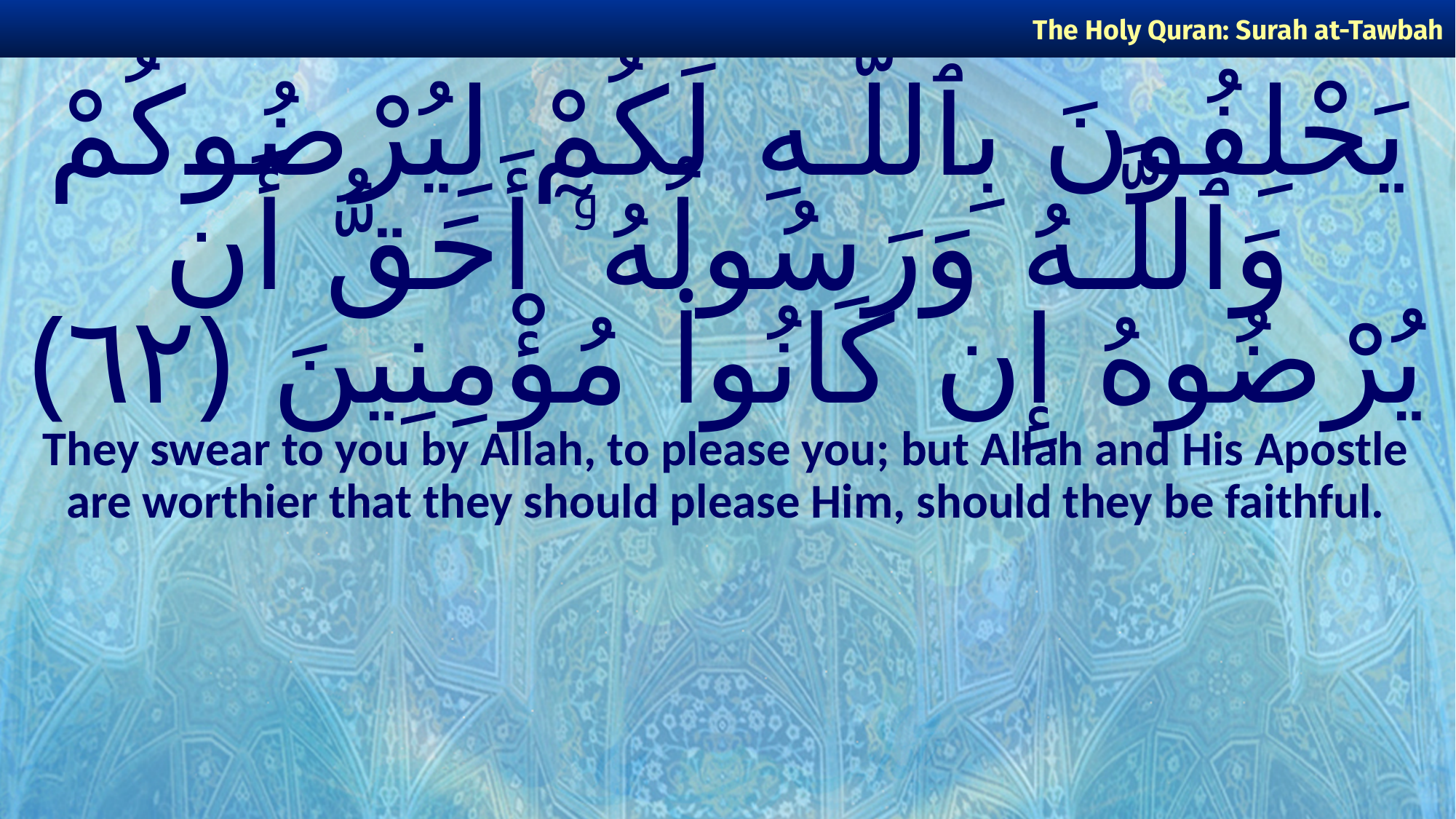

The Holy Quran: Surah at-Tawbah
# يَحْلِفُونَ بِٱللَّـهِ لَكُمْ لِيُرْضُوكُمْ وَٱللَّـهُ وَرَسُولُهُۥٓ أَحَقُّ أَن يُرْضُوهُ إِن كَانُوا۟ مُؤْمِنِينَ ﴿٦٢﴾
They swear to you by Allah, to please you; but Allah and His Apostle are worthier that they should please Him, should they be faithful.